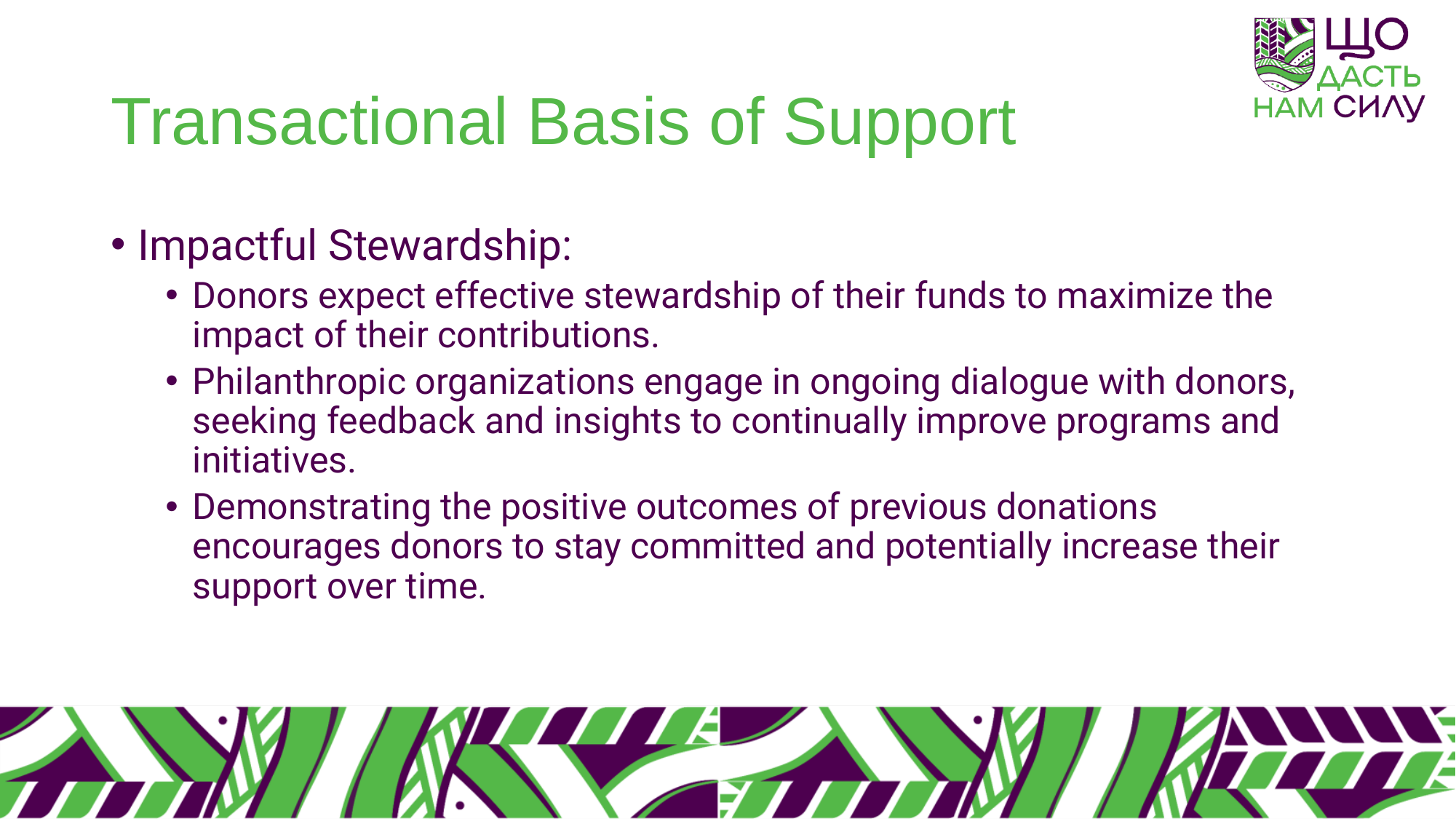

# Transactional Basis of Support
Impactful Stewardship:
Donors expect effective stewardship of their funds to maximize the impact of their contributions.
Philanthropic organizations engage in ongoing dialogue with donors, seeking feedback and insights to continually improve programs and initiatives.
Demonstrating the positive outcomes of previous donations encourages donors to stay committed and potentially increase their support over time.